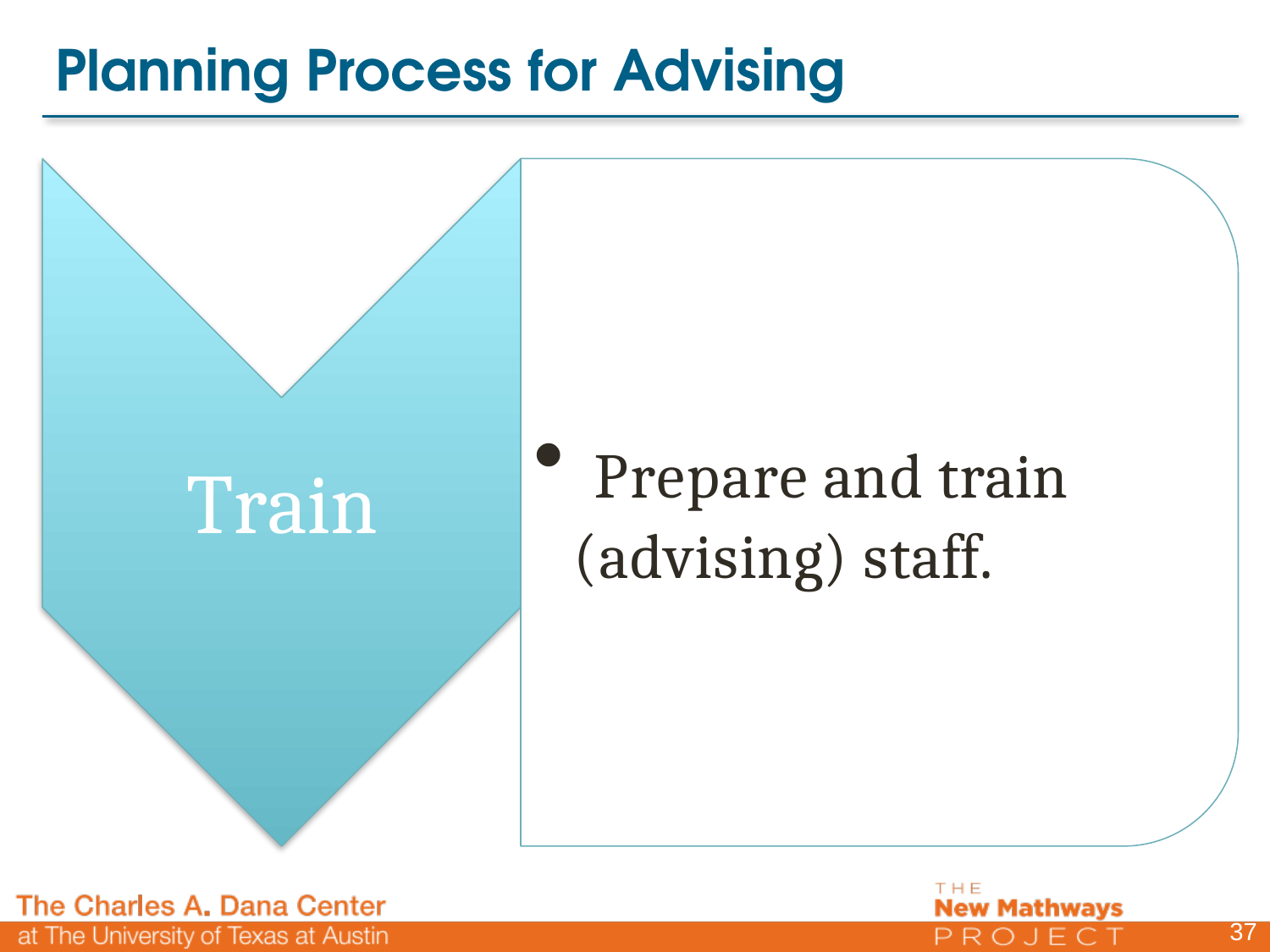

# Planning Process for Advising
Train
 Prepare and train (advising) staff.
37